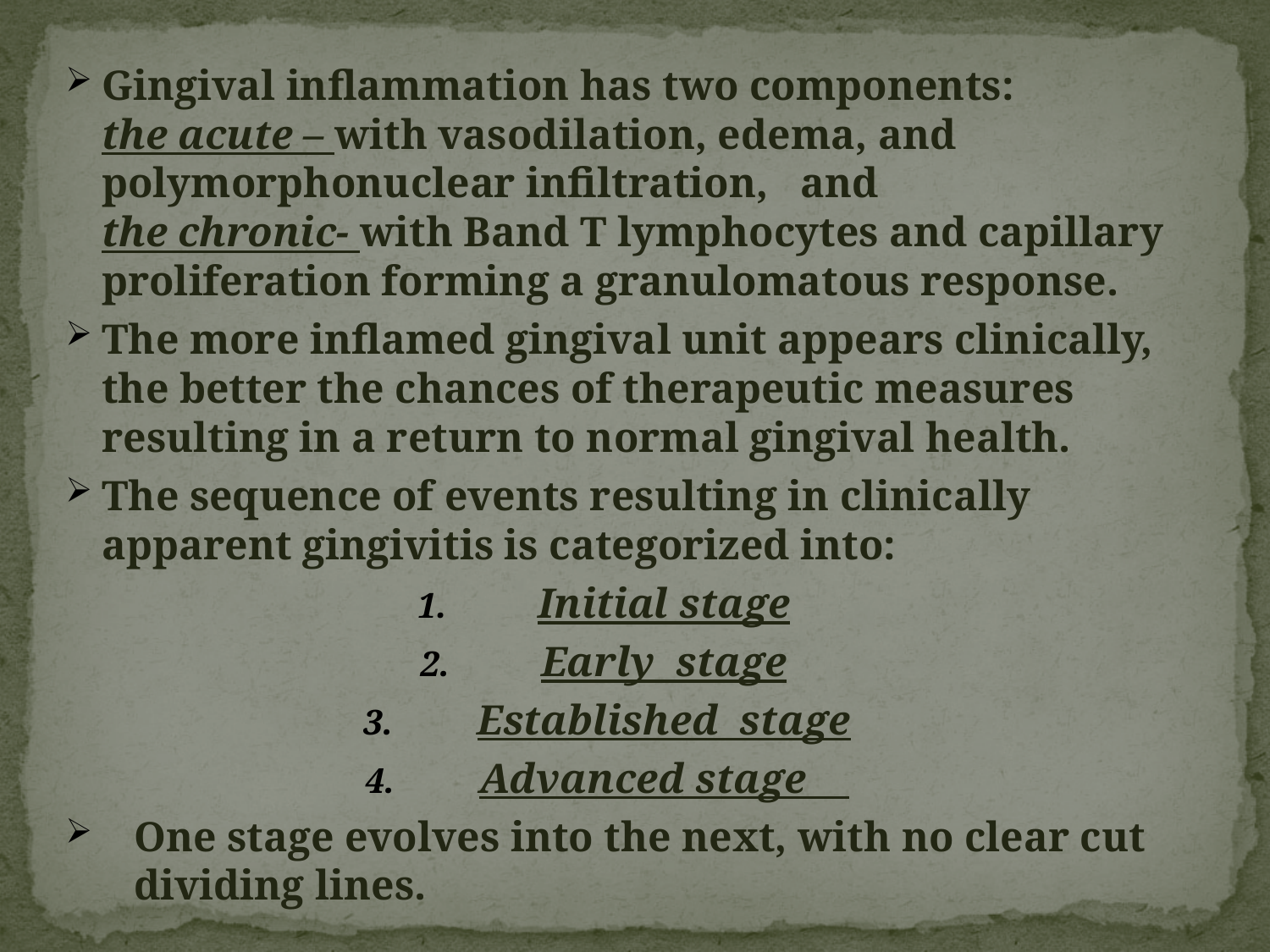

#
Gingival inflammation has two components:              the acute – with vasodilation, edema, and polymorphonuclear infiltration,   and                            the chronic- with Band T lymphocytes and capillary proliferation forming a granulomatous response.
The more inflamed gingival unit appears clinically, the better the chances of therapeutic measures resulting in a return to normal gingival health.
The sequence of events resulting in clinically apparent gingivitis is categorized into:
Initial stage
Early  stage
Established  stage
Advanced stage
One stage evolves into the next, with no clear cut dividing lines.